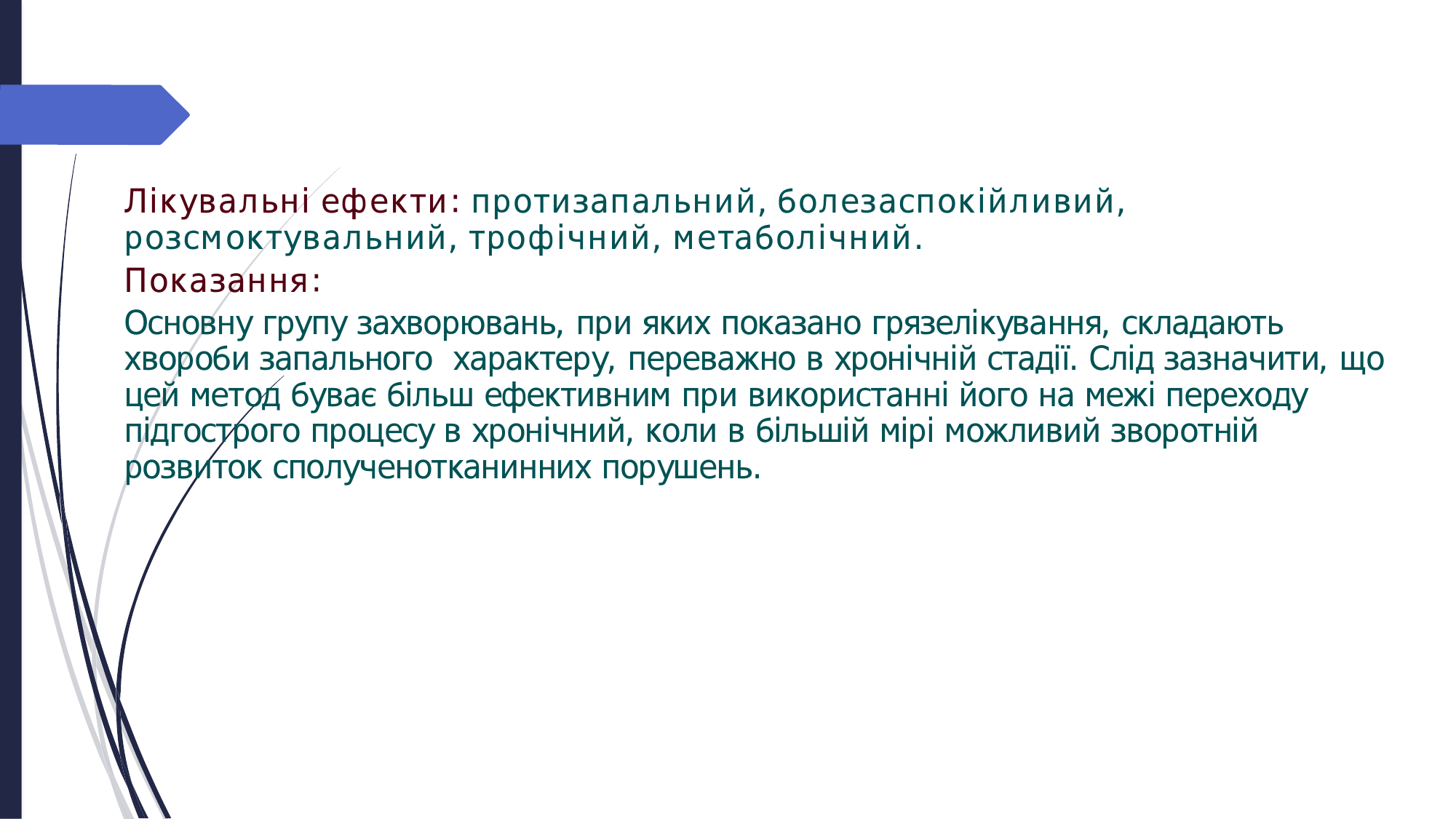

Лікувальні ефекти: протизапальний, болезаспокійливий, розсмоктувальний, трофічний, метаболічний.
Показання:
Основну групу захворювань, при яких показано грязелікування, складають хвороби запального  характеру, переважно в хронічній стадії. Слід зазначити, що цей метод буває більш ефективним при використанні його на межі переходу підгострого процесу в хронічний, коли в більшій мірі можливий зворотній розвиток сполученотканинних порушень.